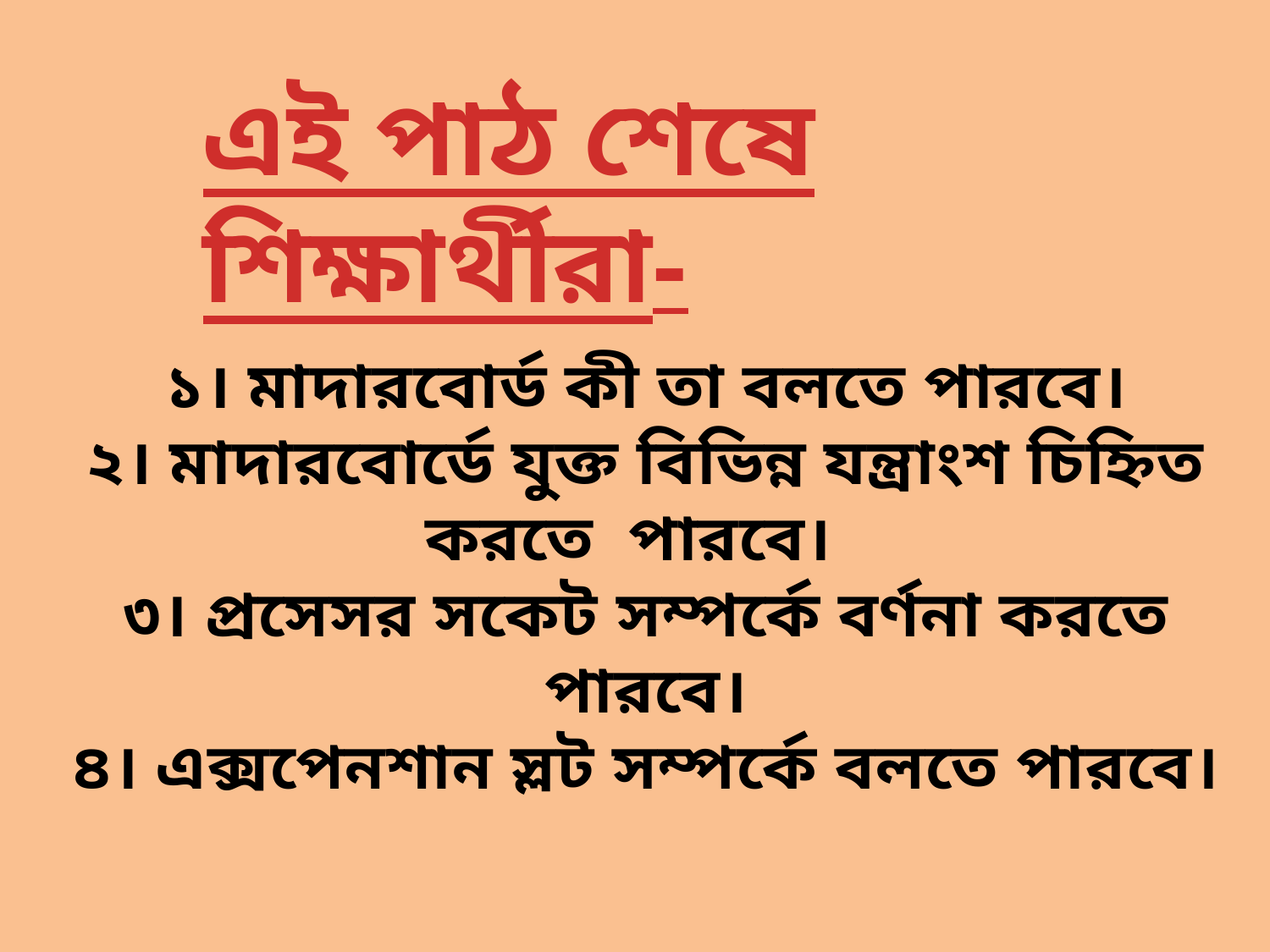

এই পাঠ শেষে শিক্ষার্থীরা-
১। মাদারবোর্ড কী তা বলতে পারবে।
২। মাদারবোর্ডে যুক্ত বিভিন্ন যন্ত্রাংশ চিহ্নিত করতে  পারবে।
৩। প্রসেসর সকেট সম্পর্কে বর্ণনা করতে পারবে।
৪। এক্সপেনশান স্লট সম্পর্কে বলতে পারবে।